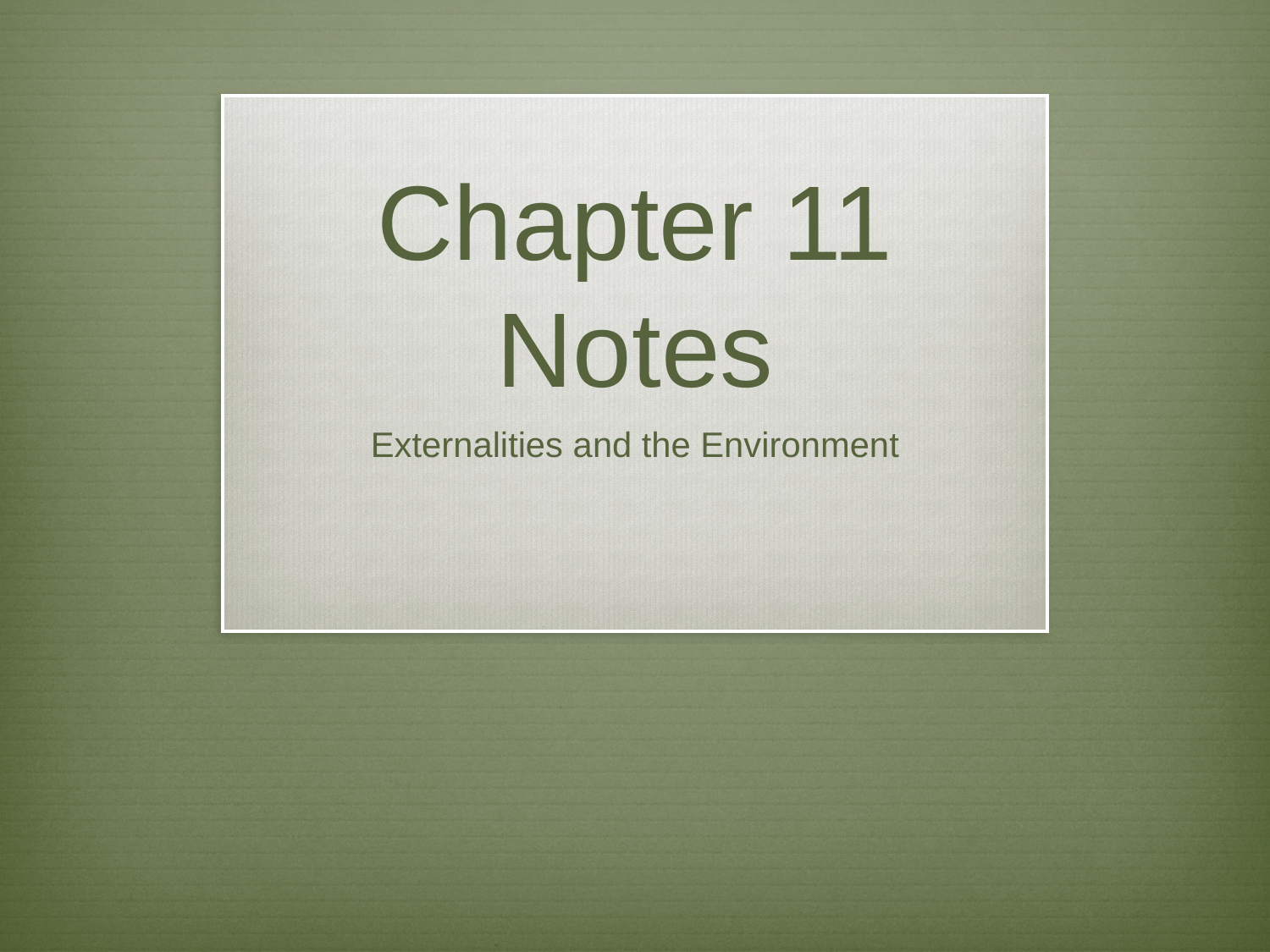

# Chapter 11 Notes
Externalities and the Environment